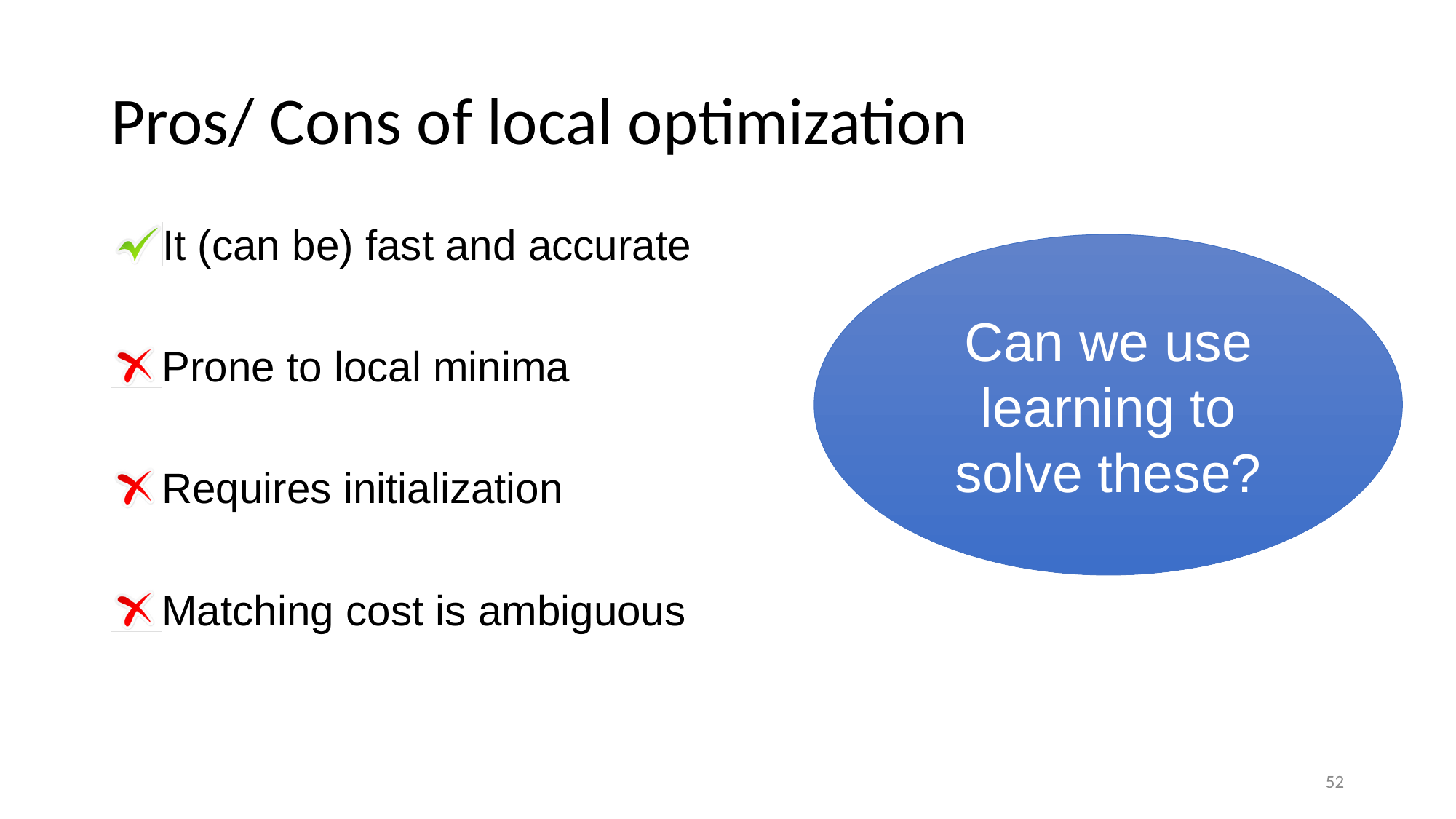

# Pros/ Cons of local optimization
It (can be) fast and accurate

Prone to local minima

Requires initialization

Matching cost is ambiguous
Can we use learning to solve these?
52